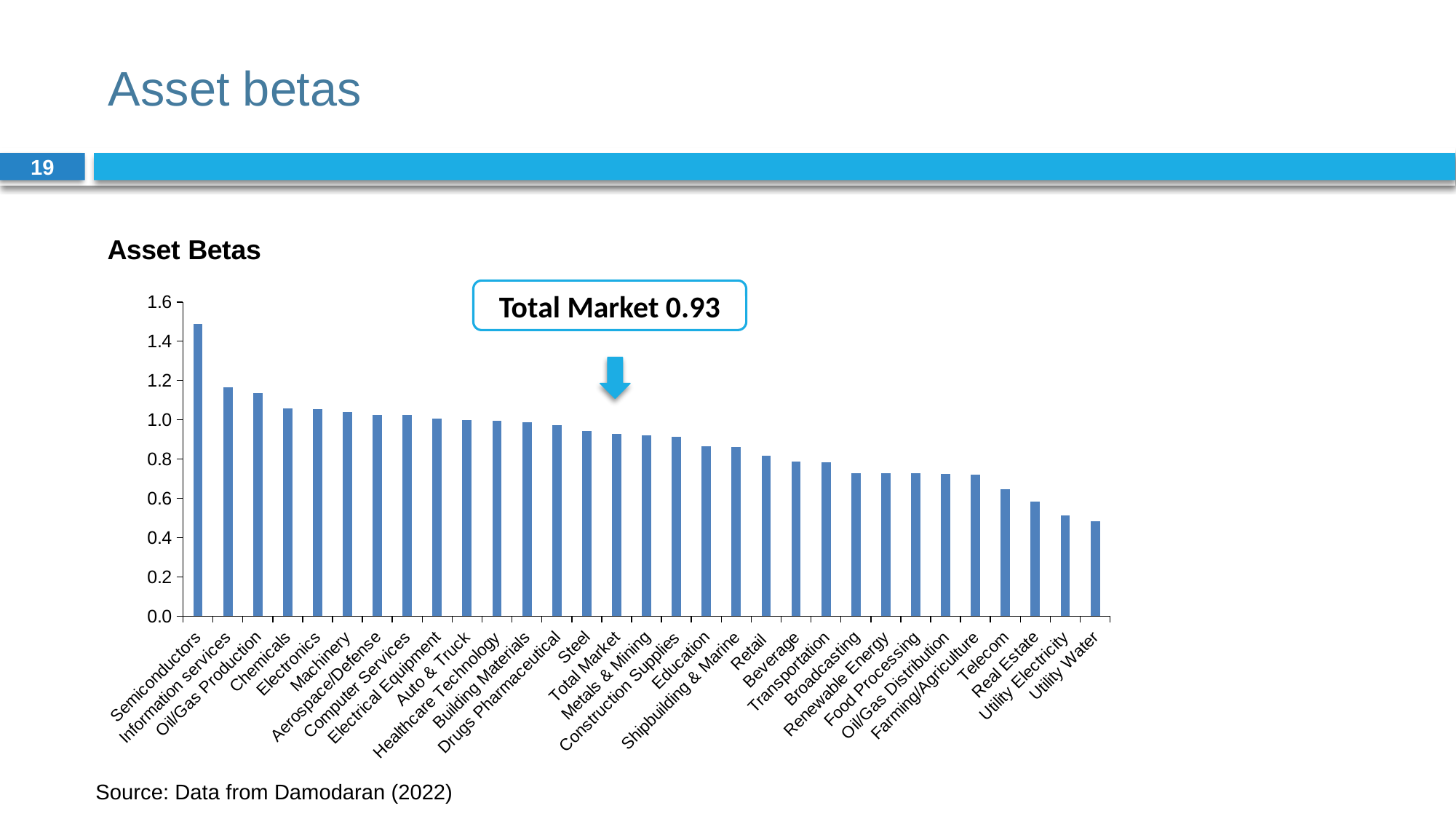

# Asset betas
19

### Chart: Asset Betas

| Category | Asset Betas |
|---|---|
| Semiconductors | 1.4881292420174819 |
| Information services | 1.1648013754350277 |
| Oil/Gas Production | 1.1342241284211518 |
| Chemicals | 1.0579327859102134 |
| Electronics | 1.0546606221840522 |
| Machinery | 1.0410425760993374 |
| Aerospace/Defense | 1.0261838376896069 |
| Computer Services | 1.0251134643668045 |
| Electrical Equipment | 1.0052023693096745 |
| Auto & Truck | 1.0002329091424558 |
| Healthcare Technology | 0.996572664086415 |
| Building Materials | 0.988390952427857 |
| Drugs Pharmaceutical | 0.9713493716084214 |
| Steel | 0.9427437545183494 |
| Total Market | 0.927183028765456 |
| Metals & Mining | 0.9206735383863397 |
| Construction Supplies | 0.9130922420606541 |
| Education | 0.8660846505801388 |
| Shipbuilding & Marine | 0.8617359075398651 |
| Retail  | 0.8166897466431869 |
| Beverage | 0.7868820748350597 |
| Transportation | 0.7829483517201473 |
| Broadcasting | 0.7292126651779052 |
| Renewable Energy | 0.7280188518983182 |
| Food Processing | 0.7267222988901879 |
| Oil/Gas Distribution | 0.7235847935757523 |
| Farming/Agriculture | 0.7201783088014071 |
| Telecom | 0.6470591632471596 |
| Real Estate | 0.5831566535179752 |
| Utility Electricity | 0.5126970796719515 |
| Utility Water | 0.4846711694856743 |
Total Market 0.93
Source: Data from Damodaran (2022)